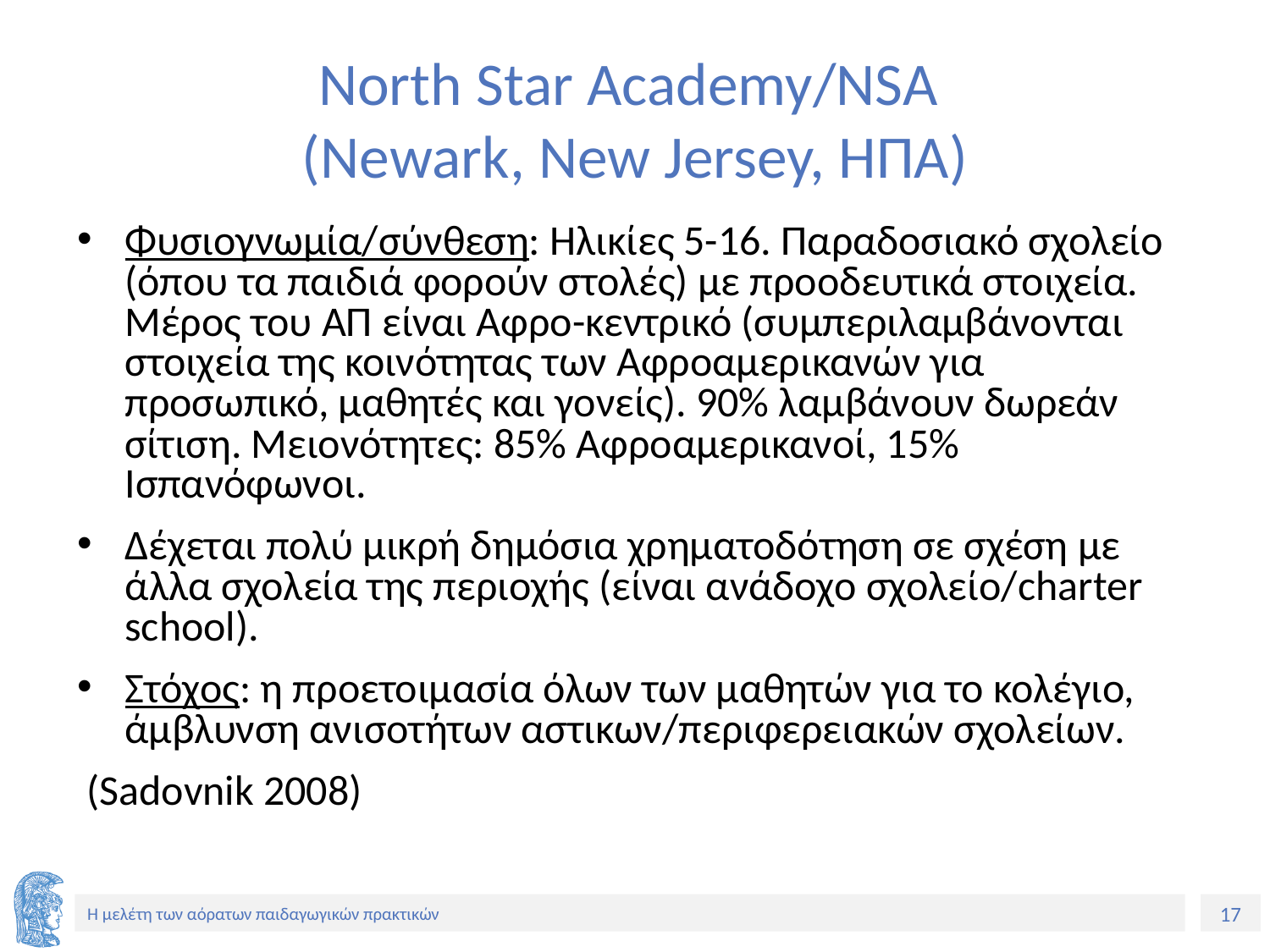

# Νorth Star Academy/NSA (Newark, New Jersey, ΗΠΑ)
Φυσιογνωμία/σύνθεση: Ηλικίες 5-16. Παραδοσιακό σχολείο (όπου τα παιδιά φορούν στολές) με προοδευτικά στοιχεία. Μέρος του ΑΠ είναι Αφρο-κεντρικό (συμπεριλαμβάνονται στοιχεία της κοινότητας των Αφροαμερικανών για προσωπικό, μαθητές και γονείς). 90% λαμβάνουν δωρεάν σίτιση. Mειονότητες: 85% Αφροαμερικανοί, 15% Ισπανόφωνοι.
Δέχεται πολύ μικρή δημόσια χρηματοδότηση σε σχέση με άλλα σχολεία της περιοχής (είναι ανάδοχο σχολείο/charter school).
Στόχος: η προετοιμασία όλων των μαθητών για το κολέγιο, άμβλυνση ανισοτήτων αστικων/περιφερειακών σχολείων.
 (Sadovnik 2008)